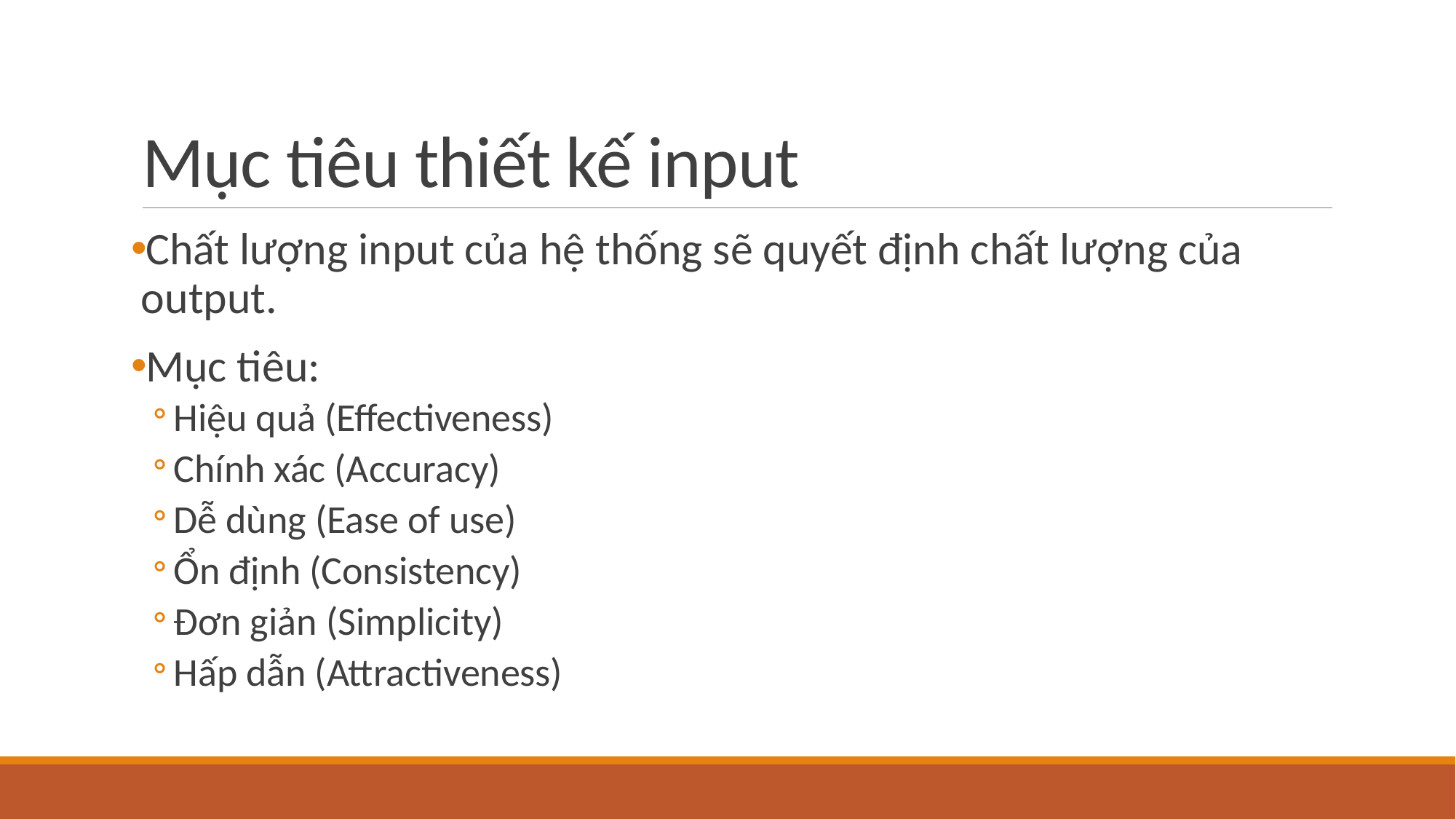

# Mục tiêu thiết kế input
Chất lượng input của hệ thống sẽ quyết định chất lượng của output.
Mục tiêu:
Hiệu quả (Effectiveness)
Chính xác (Accuracy)
Dễ dùng (Ease of use)
Ổn định (Consistency)
Đơn giản (Simplicity)
Hấp dẫn (Attractiveness)